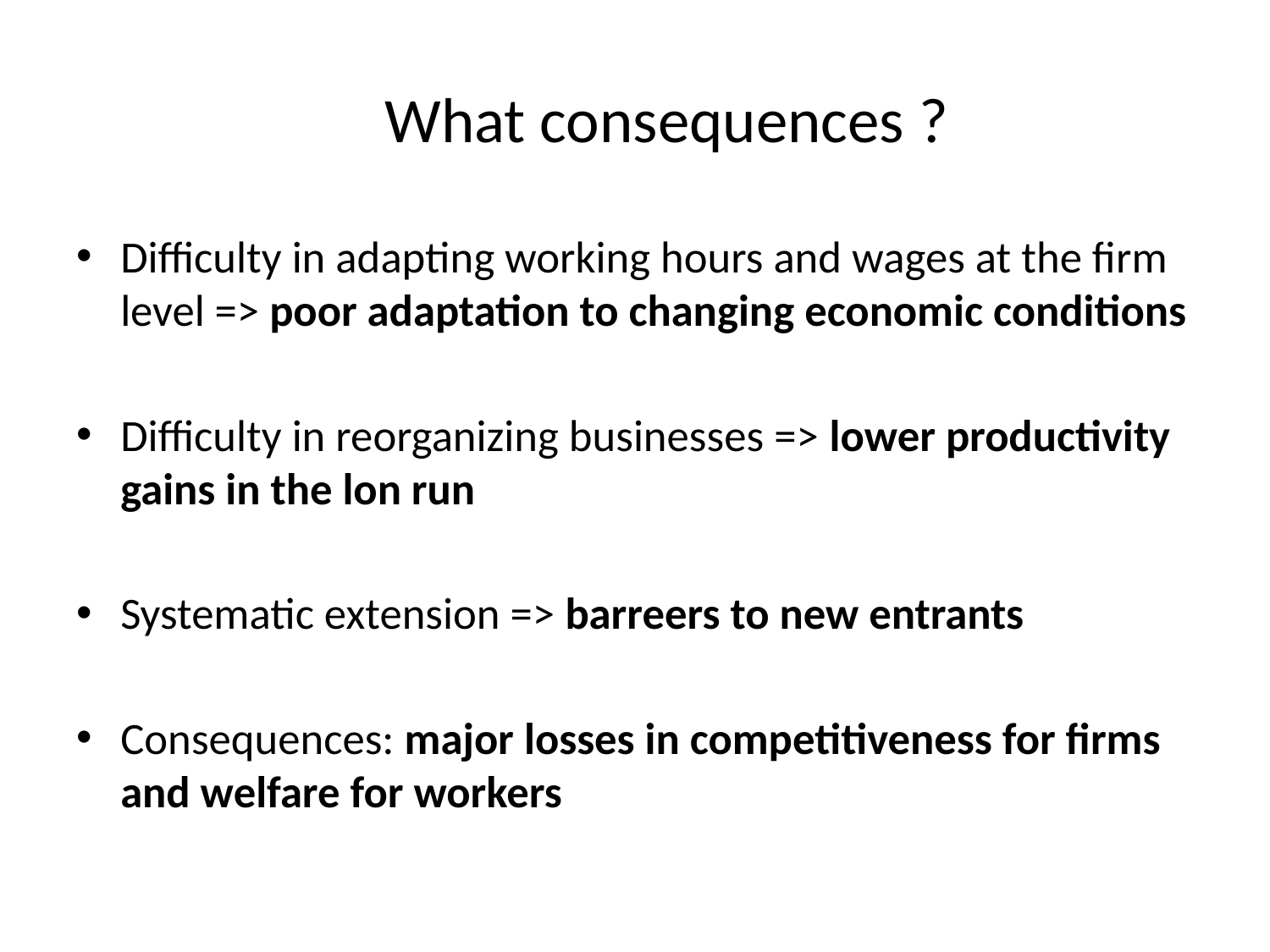

# What consequences ?
Difficulty in adapting working hours and wages at the firm level => poor adaptation to changing economic conditions

Difficulty in reorganizing businesses => lower productivity gains in the lon run

Systematic extension => barreers to new entrants

Consequences: major losses in competitiveness for firms and welfare for workers